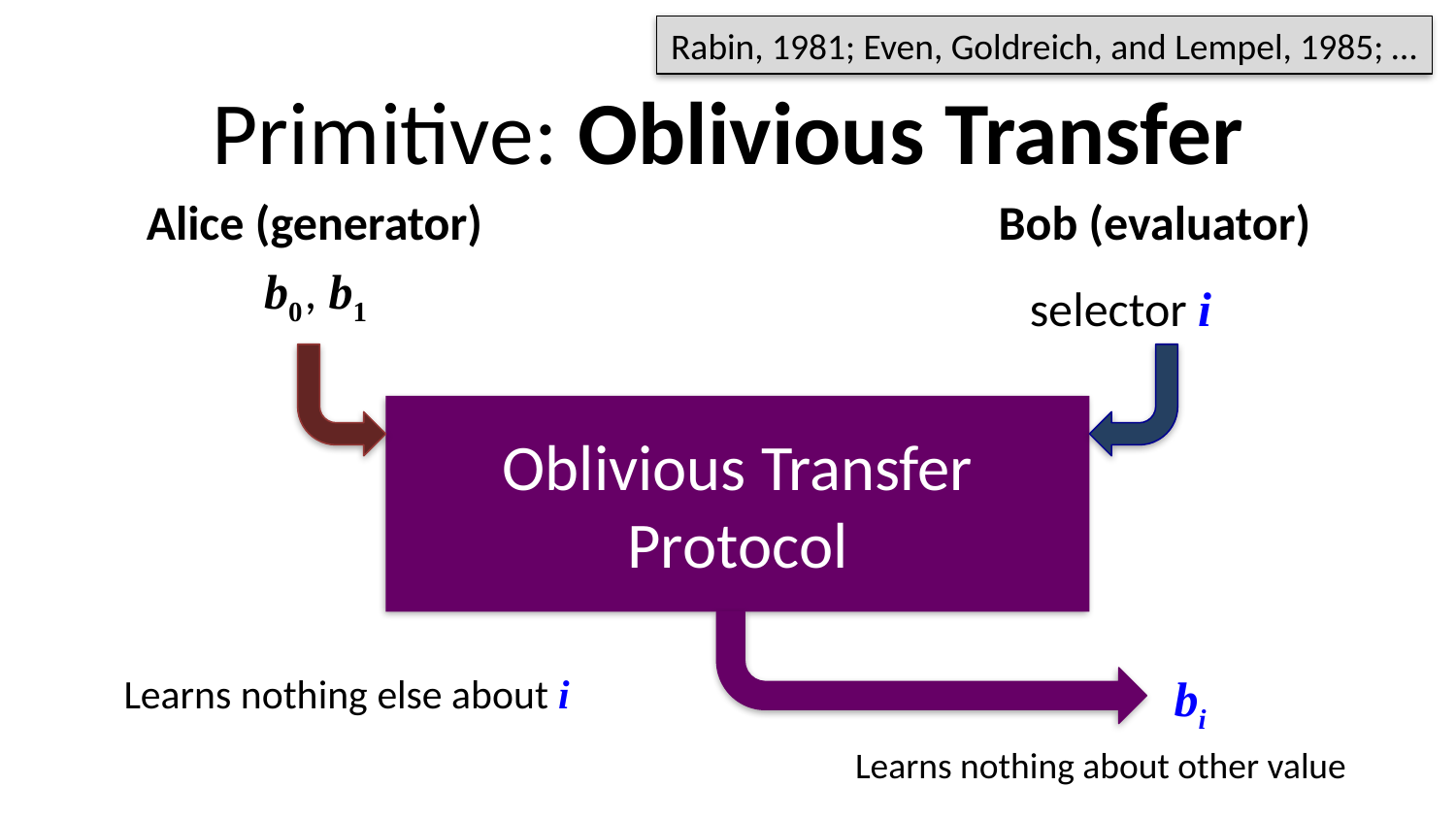

Rabin, 1981; Even, Goldreich, and Lempel, 1985; …
# Primitive: Oblivious Transfer
Alice (generator)
Bob (evaluator)
b0 , b1
selector i

Oblivious Transfer Protocol

Learns nothing else about i
bi
Learns nothing about other value